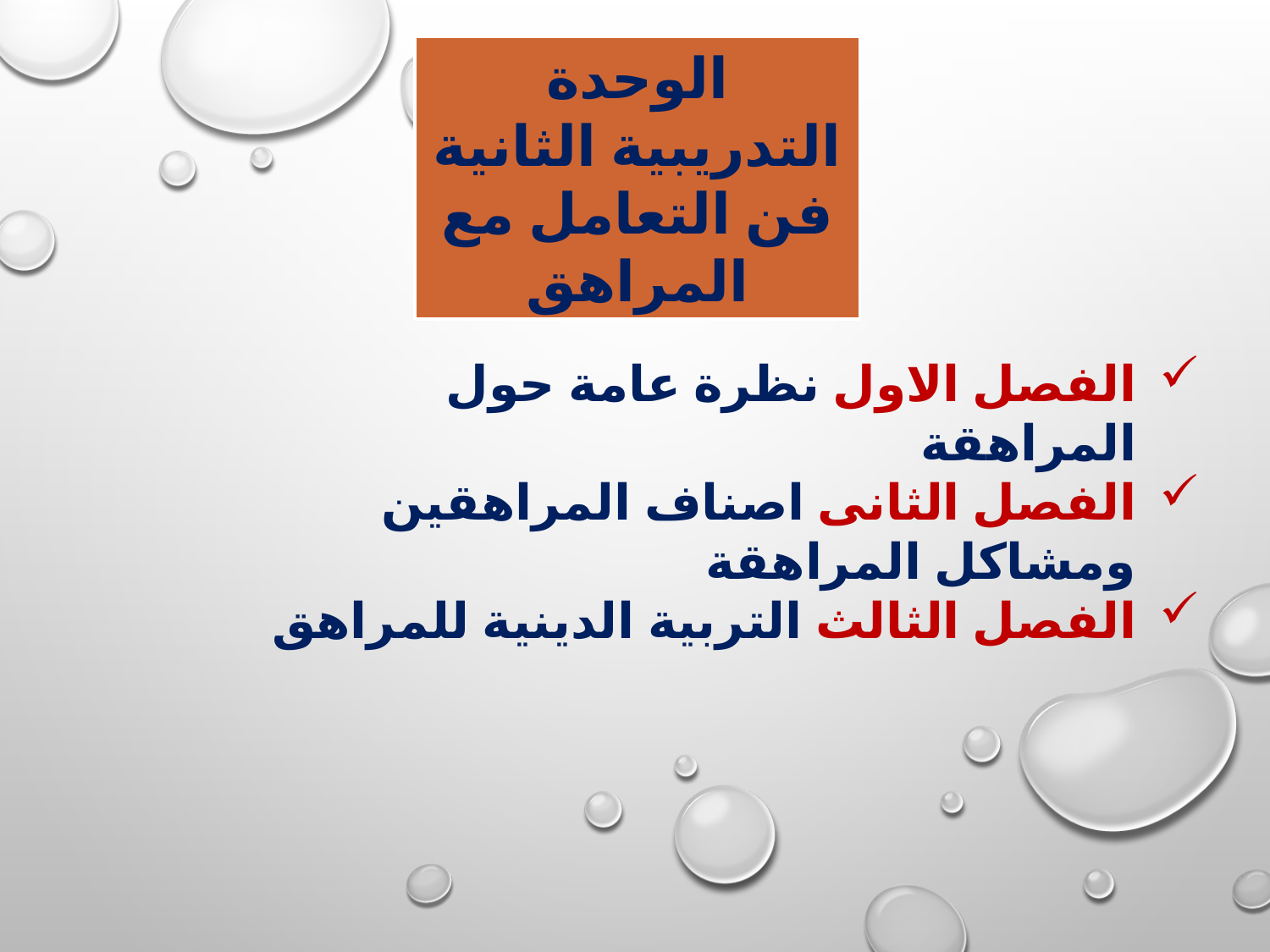

الوحدة التدريبية الثانية
فن التعامل مع المراهق
الفصل الاول نظرة عامة حول المراهقة
الفصل الثانى اصناف المراهقين ومشاكل المراهقة
الفصل الثالث التربية الدينية للمراهق